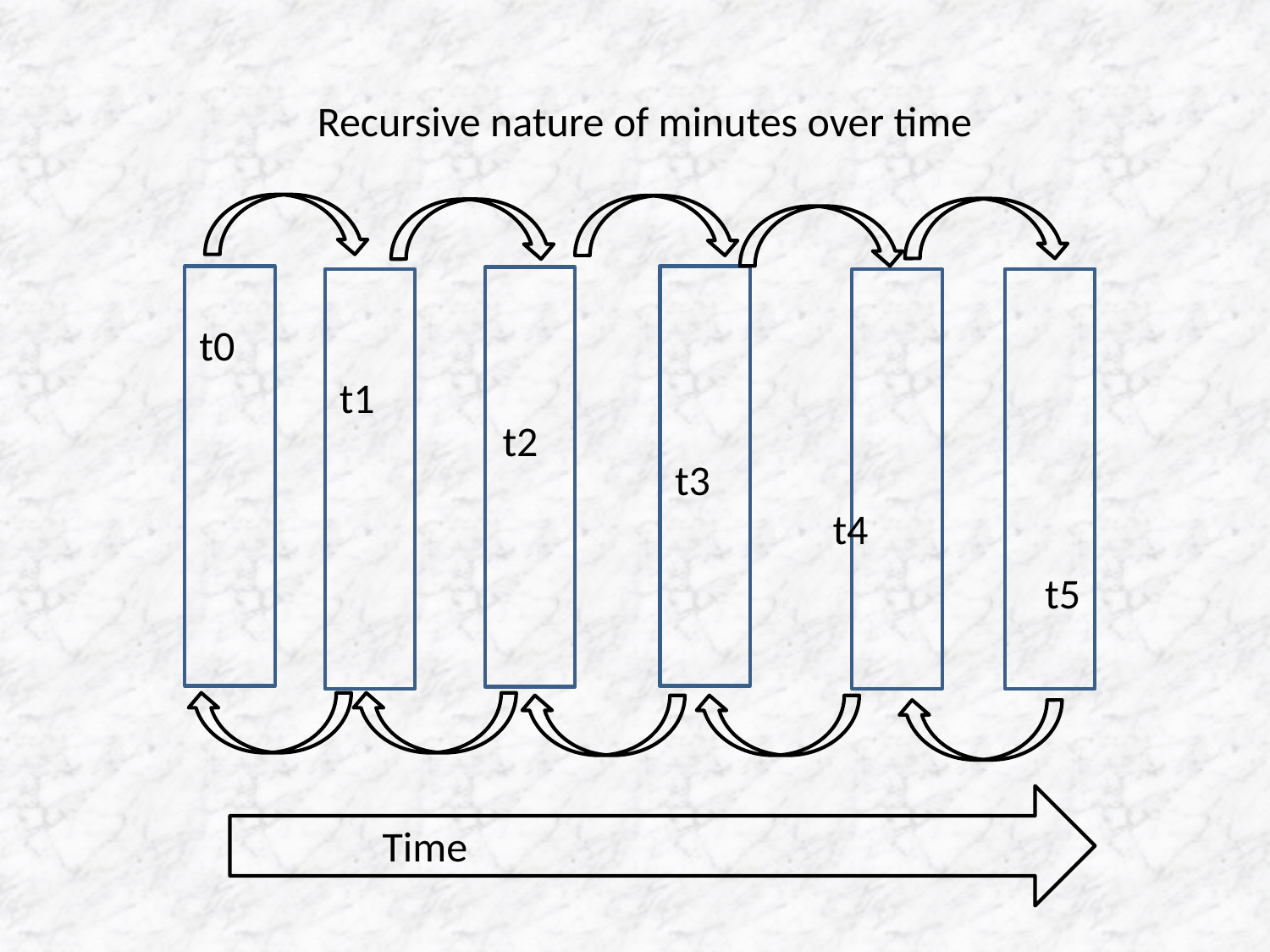

Recursive nature of minutes over time

t0
t1
t2
t3
t4
t5

Time